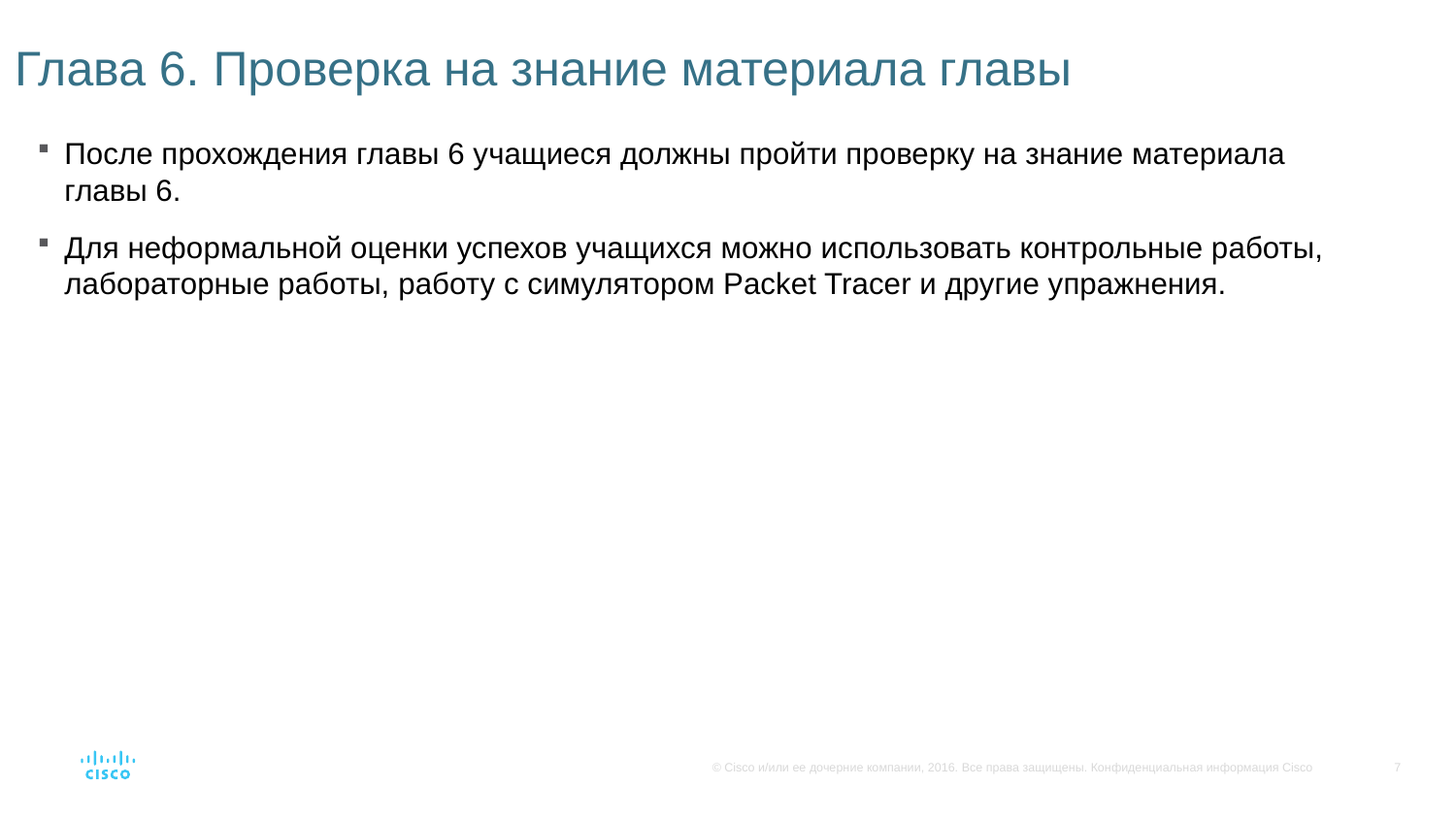

# Глава 6. Проверка на знание материала главы
После прохождения главы 6 учащиеся должны пройти проверку на знание материала главы 6.
Для неформальной оценки успехов учащихся можно использовать контрольные работы, лабораторные работы, работу с симулятором Packet Tracer и другие упражнения.